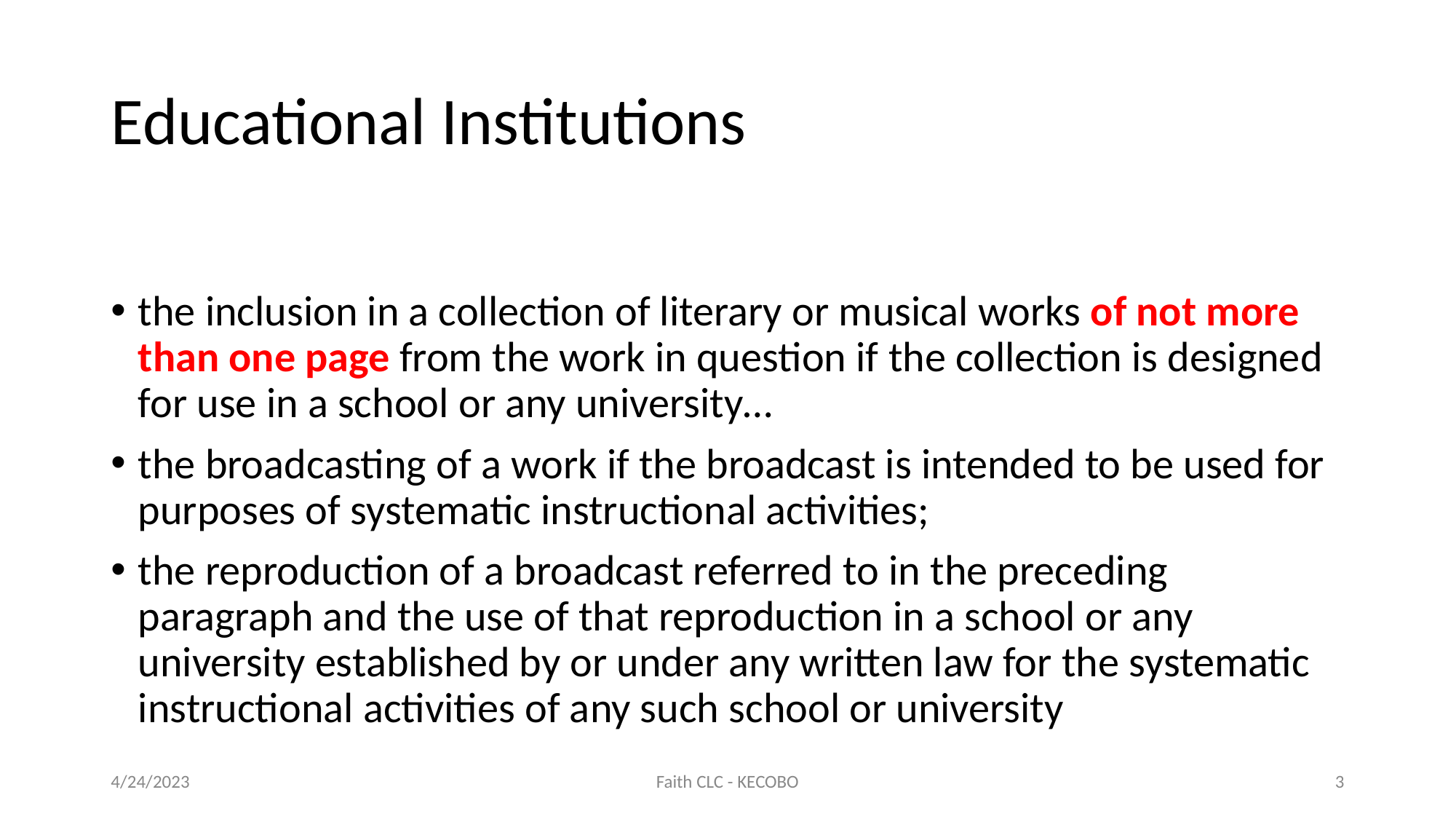

# Educational Institutions

the inclusion in a collection of literary or musical works of not more than one page from the work in question if the collection is designed for use in a school or any university…
the broadcasting of a work if the broadcast is intended to be used for purposes of systematic instructional activities;
the reproduction of a broadcast referred to in the preceding paragraph and the use of that reproduction in a school or any university established by or under any written law for the systematic instructional activities of any such school or university
4/24/2023
Faith CLC - KECOBO
3